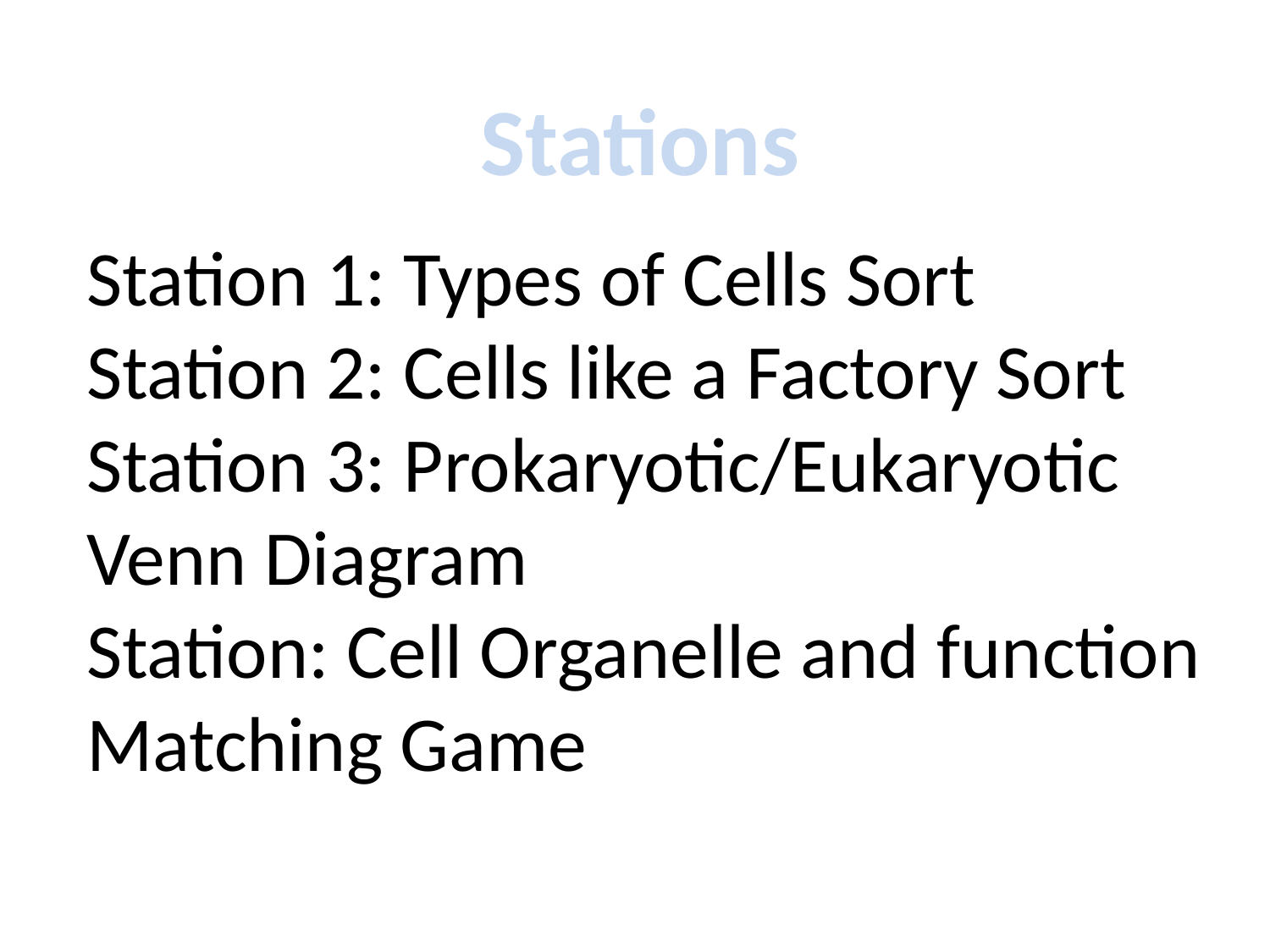

Stations
Station 1: Types of Cells Sort
Station 2: Cells like a Factory Sort
Station 3: Prokaryotic/Eukaryotic Venn Diagram
Station: Cell Organelle and function Matching Game